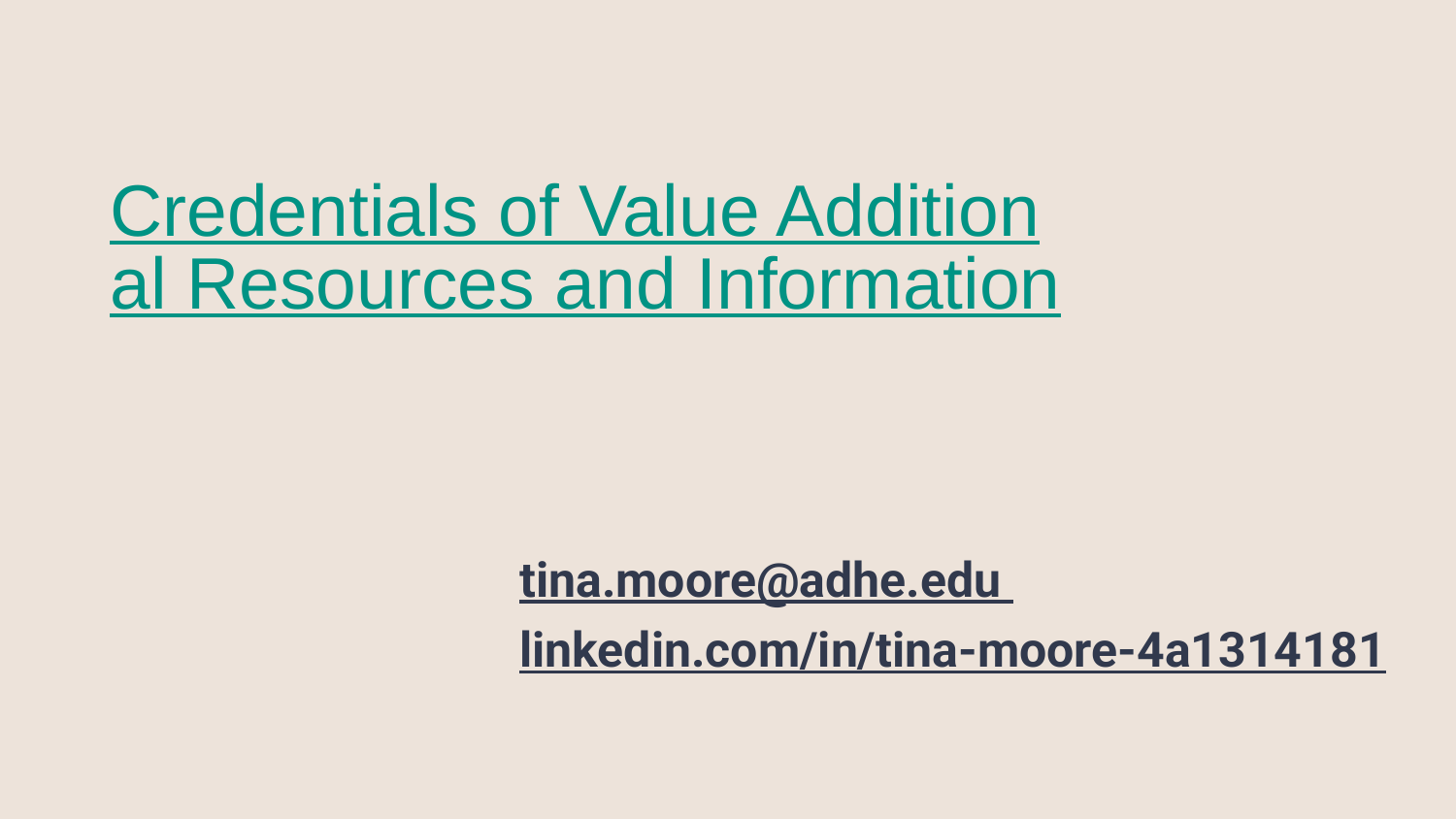

# Credentials of Value Additional Resources and Information
tina.moore@adhe.edu
linkedin.com/in/tina-moore-4a1314181